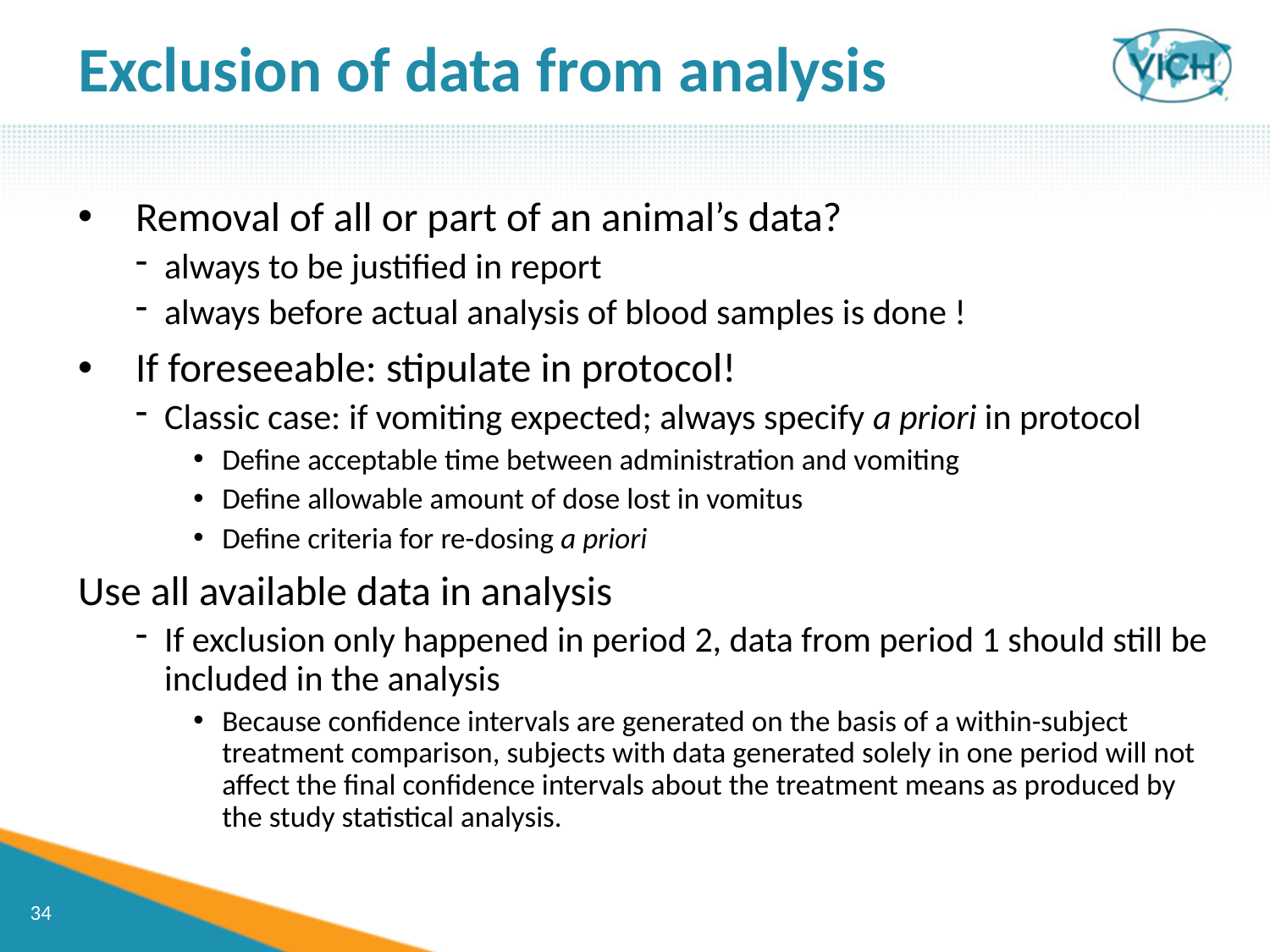

Exclusion of data from analysis
Removal of all or part of an animal’s data?
always to be justified in report
always before actual analysis of blood samples is done !
If foreseeable: stipulate in protocol!
Classic case: if vomiting expected; always specify a priori in protocol
Define acceptable time between administration and vomiting
Define allowable amount of dose lost in vomitus
Define criteria for re-dosing a priori
Use all available data in analysis
If exclusion only happened in period 2, data from period 1 should still be included in the analysis
Because confidence intervals are generated on the basis of a within-subject treatment comparison, subjects with data generated solely in one period will not affect the final confidence intervals about the treatment means as produced by the study statistical analysis.